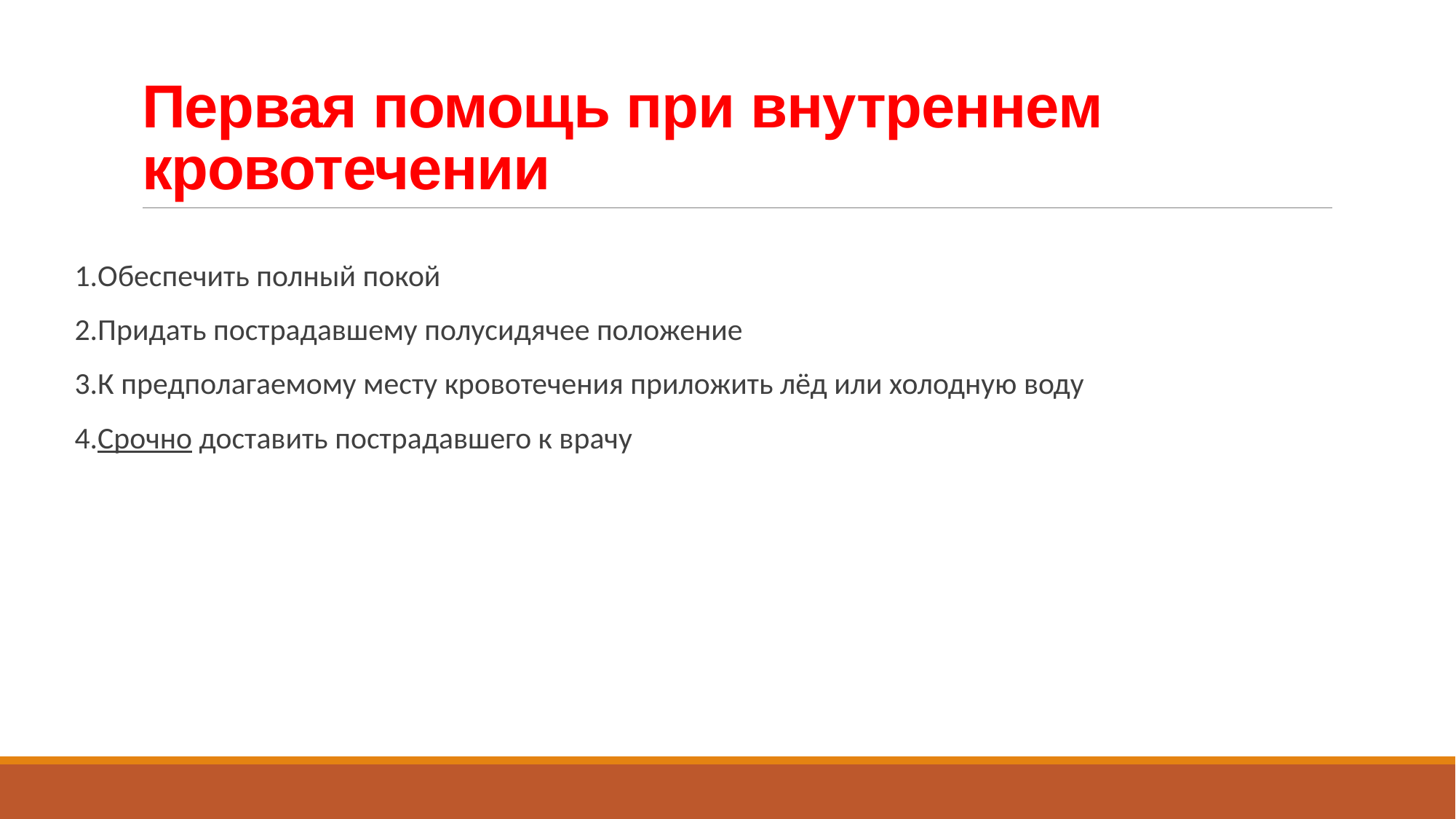

# Первая помощь при внутреннем кровотечении
1.Обеспечить полный покой
2.Придать пострадавшему полусидячее положение
3.К предполагаемому месту кровотечения приложить лёд или холодную воду
4.Срочно доставить пострадавшего к врачу